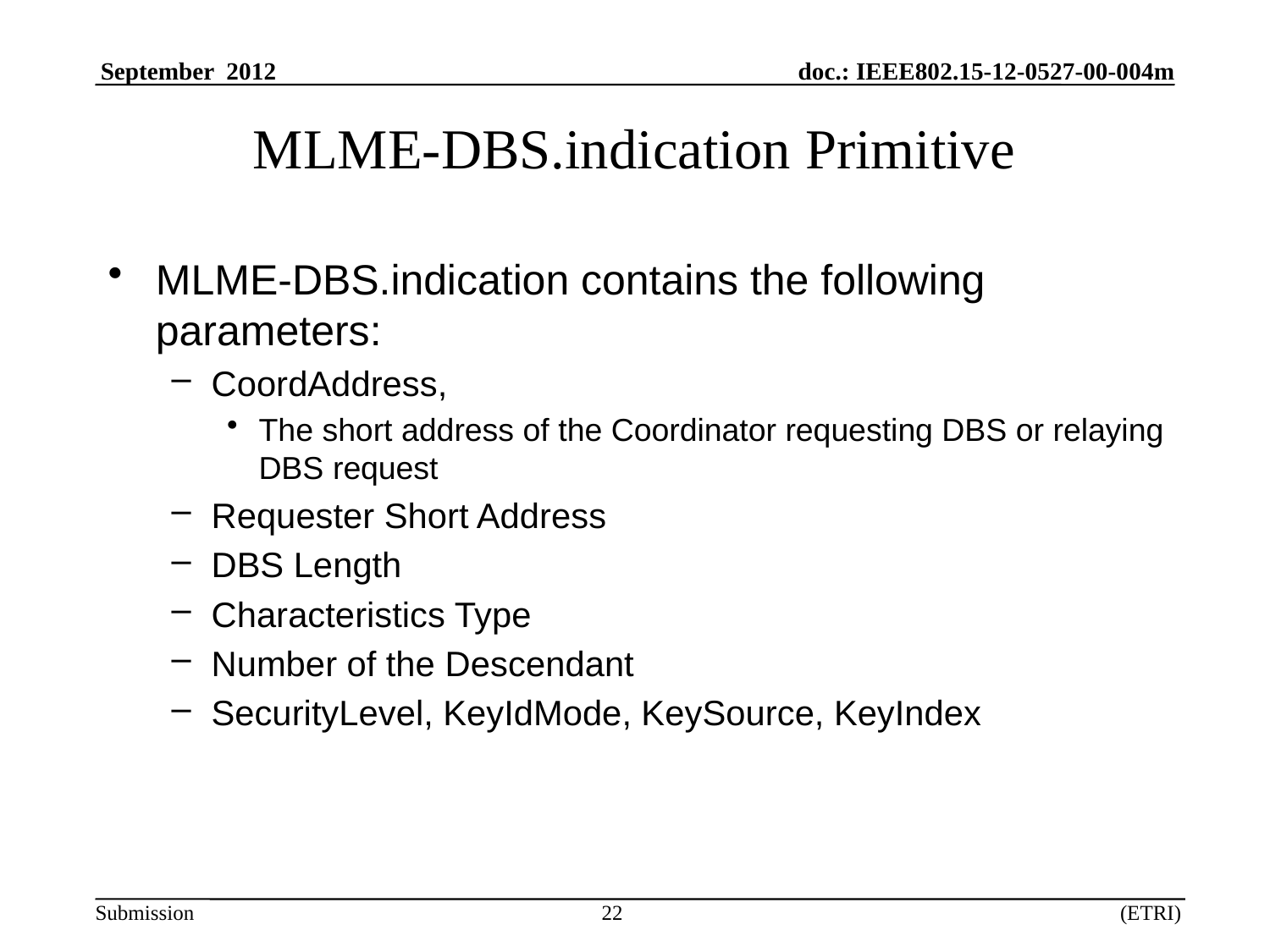

# MLME-DBS.indication Primitive
MLME-DBS.indication contains the following parameters:
CoordAddress,
The short address of the Coordinator requesting DBS or relaying DBS request
Requester Short Address
DBS Length
Characteristics Type
Number of the Descendant
SecurityLevel, KeyIdMode, KeySource, KeyIndex